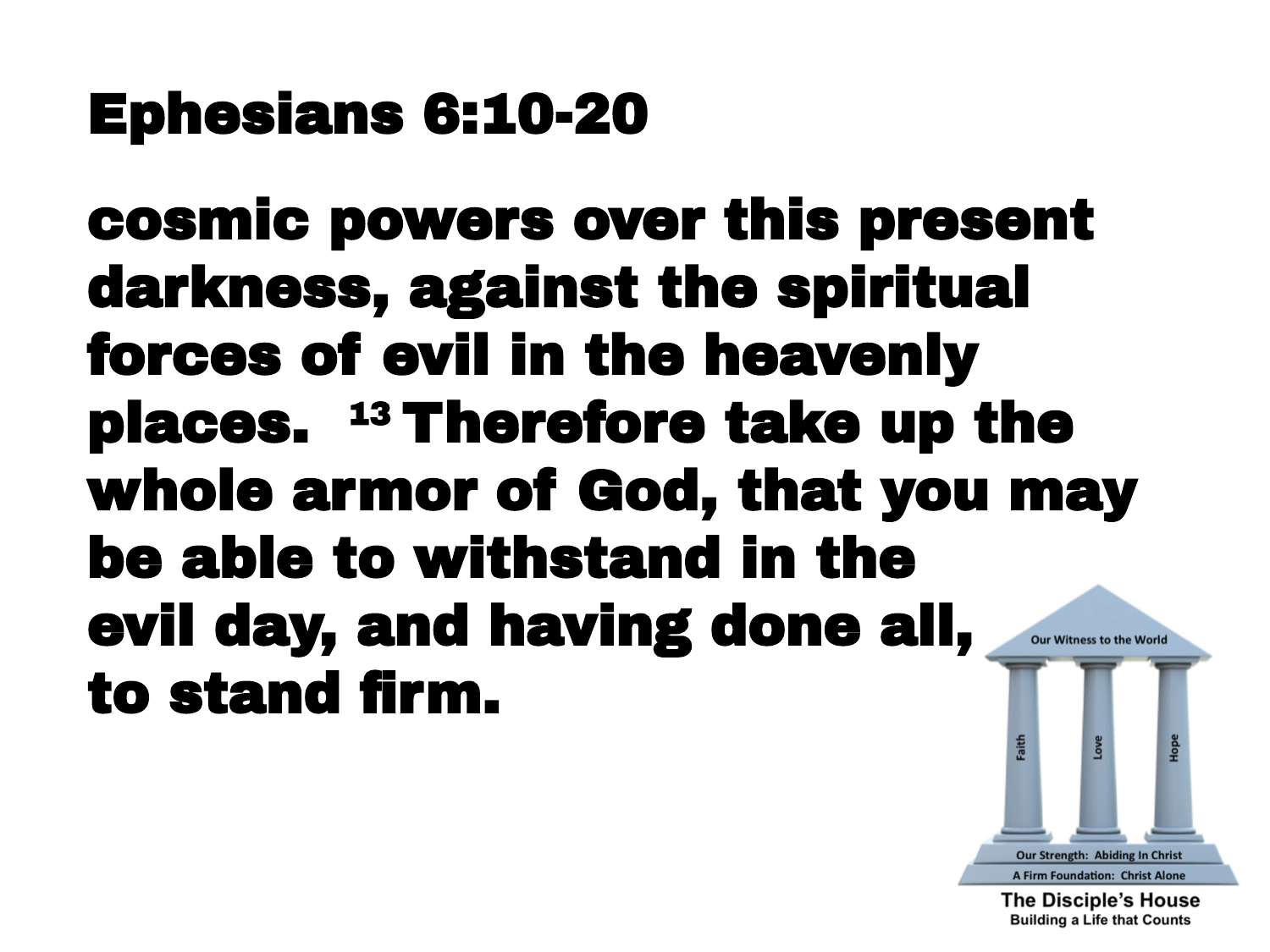

Ephesians 6:10-20

cosmic powers over this present darkness, against the spiritual forces of evil in the heavenly places.  13 Therefore take up the whole armor of God, that you may be able to withstand in the
evil day, and having done all,
to stand firm.